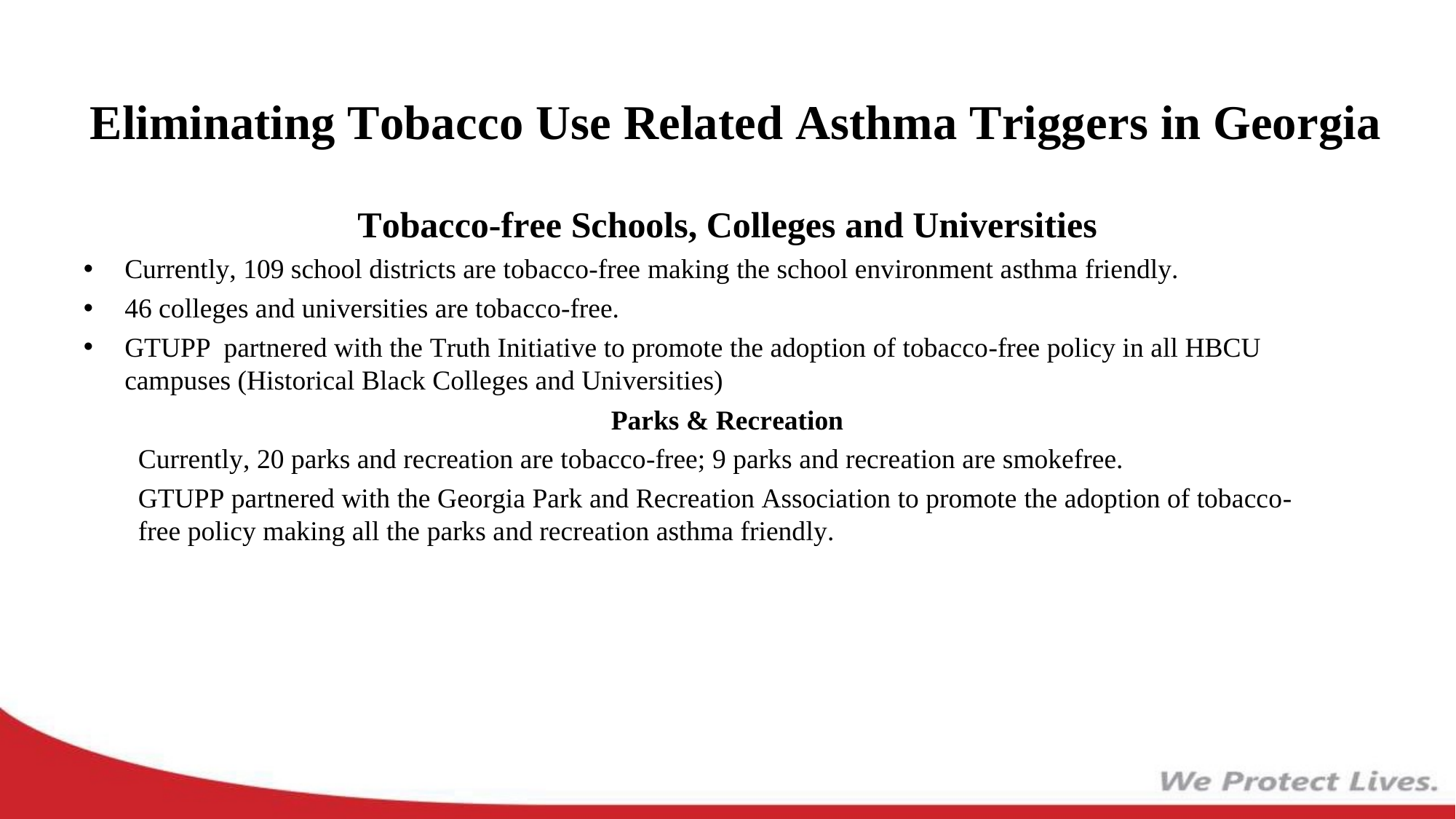

# Eliminating Tobacco Use Related Asthma Triggers in Georgia
Tobacco-free Schools, Colleges and Universities
Currently, 109 school districts are tobacco-free making the school environment asthma friendly.
46 colleges and universities are tobacco-free.
GTUPP  partnered with the Truth Initiative to promote the adoption of tobacco-free policy in all HBCU campuses (Historical Black Colleges and Universities)
Parks & Recreation
Currently, 20 parks and recreation are tobacco-free; 9 parks and recreation are smokefree.
GTUPP partnered with the Georgia Park and Recreation Association to promote the adoption of tobacco-free policy making all the parks and recreation asthma friendly.